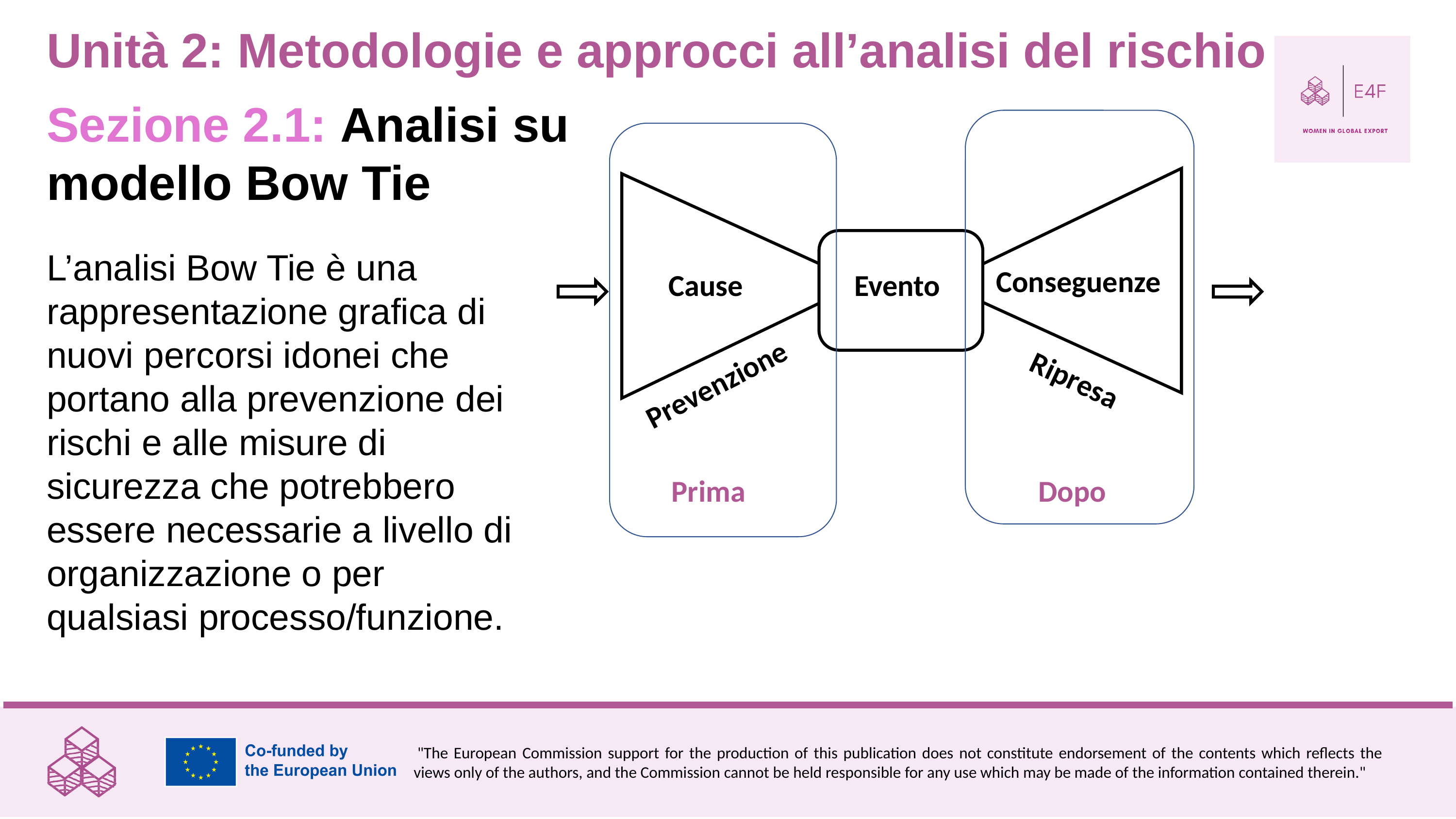

Unità 2: Metodologie e approcci all’analisi del rischio
Sezione 2.1: Analisi su modello Bow Tie

L’analisi Bow Tie è una rappresentazione grafica di nuovi percorsi idonei che portano alla prevenzione dei rischi e alle misure di sicurezza che potrebbero essere necessarie a livello di organizzazione o per qualsiasi processo/funzione.
Conseguenze
Cause
Evento

Prevenzione
Ripresa
Prima
Dopo